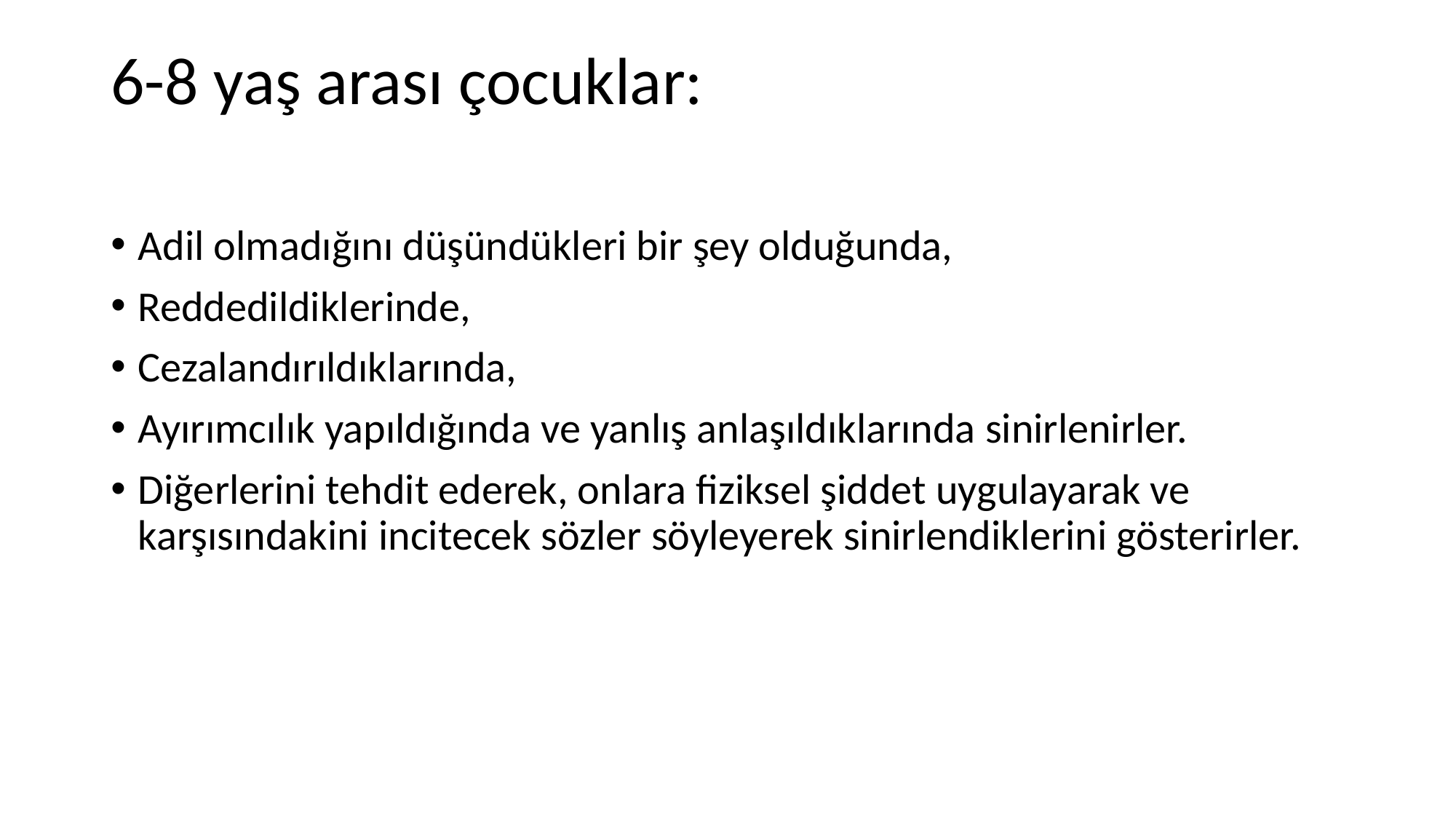

# 6-8 yaş arası çocuklar:
Adil olmadığını düşündükleri bir şey olduğunda,
Reddedildiklerinde,
Cezalandırıldıklarında,
Ayırımcılık yapıldığında ve yanlış anlaşıldıklarında sinirlenirler.
Diğerlerini tehdit ederek, onlara fiziksel şiddet uygulayarak ve karşısındakini incitecek sözler söyleyerek sinirlendiklerini gösterirler.